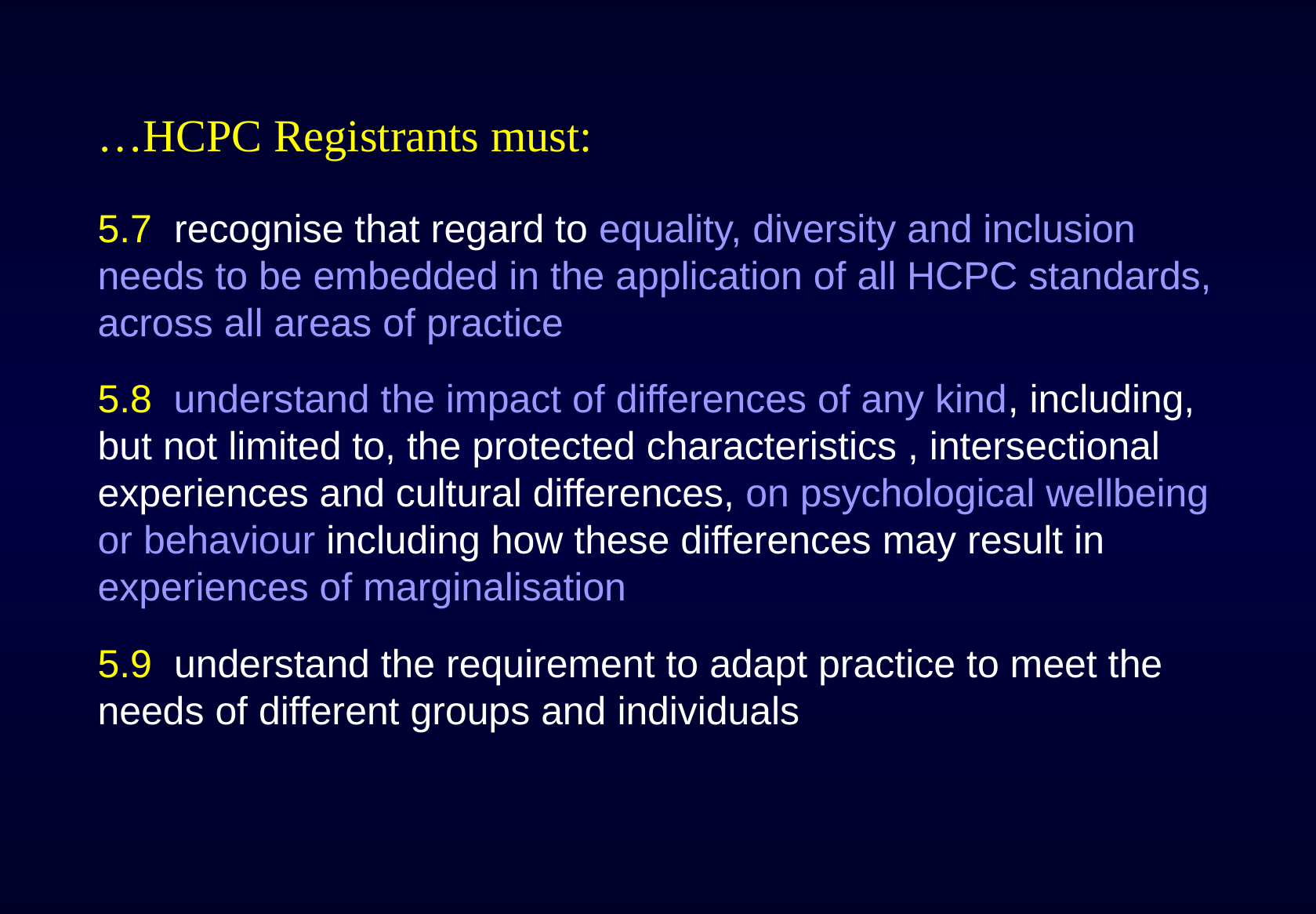

# …HCPC Registrants must:
5.7  recognise that regard to equality, diversity and inclusion needs to be embedded in the application of all HCPC standards, across all areas of practice
5.8  understand the impact of differences of any kind, including, but not limited to, the protected characteristics , intersectional experiences and cultural differences, on psychological wellbeing or behaviour including how these differences may result in experiences of marginalisation
5.9  understand the requirement to adapt practice to meet the needs of different groups and individuals